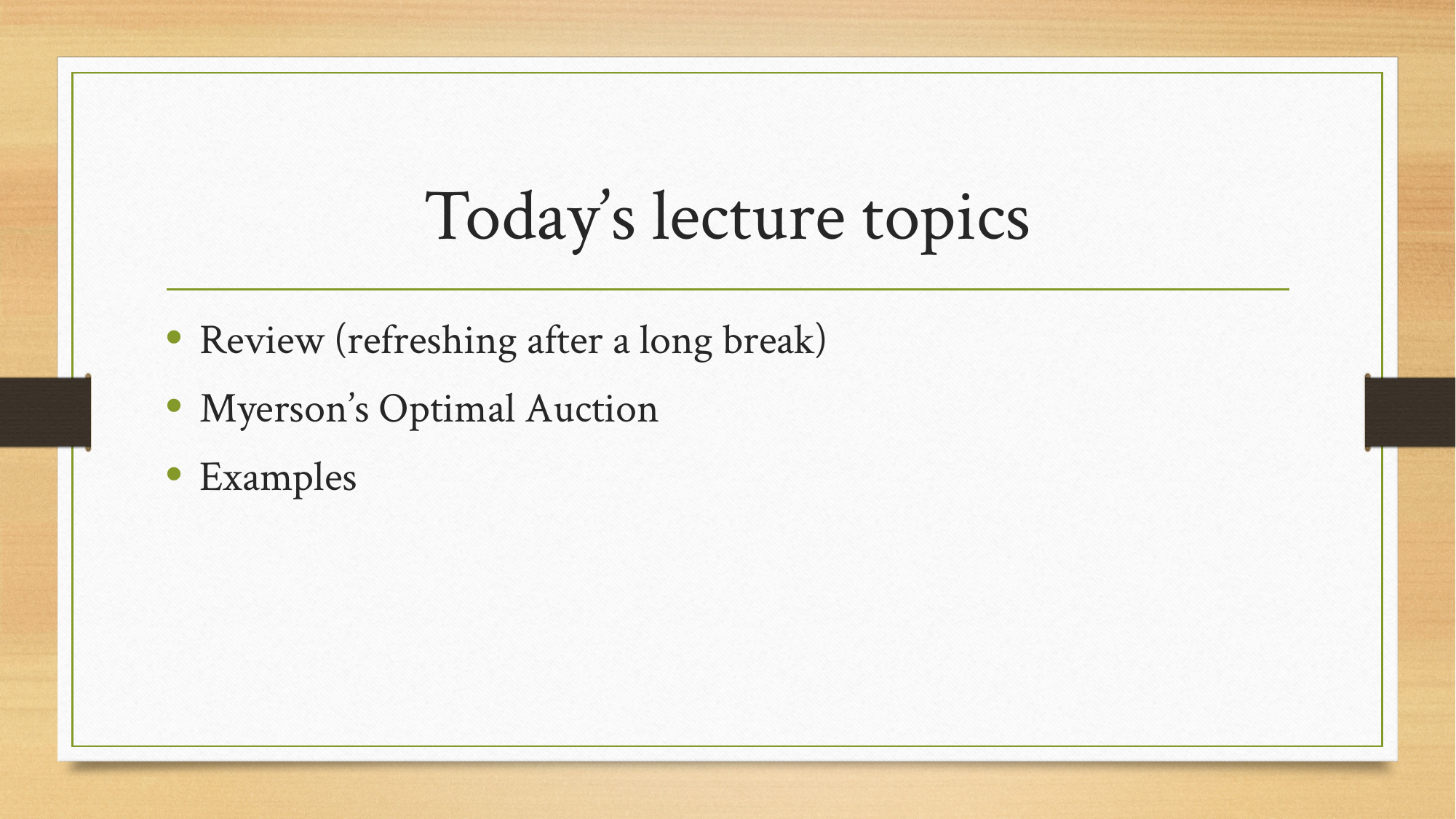

# Today’s lecture topics
Review (refreshing after a long break)
Myerson’s Optimal Auction
Examples